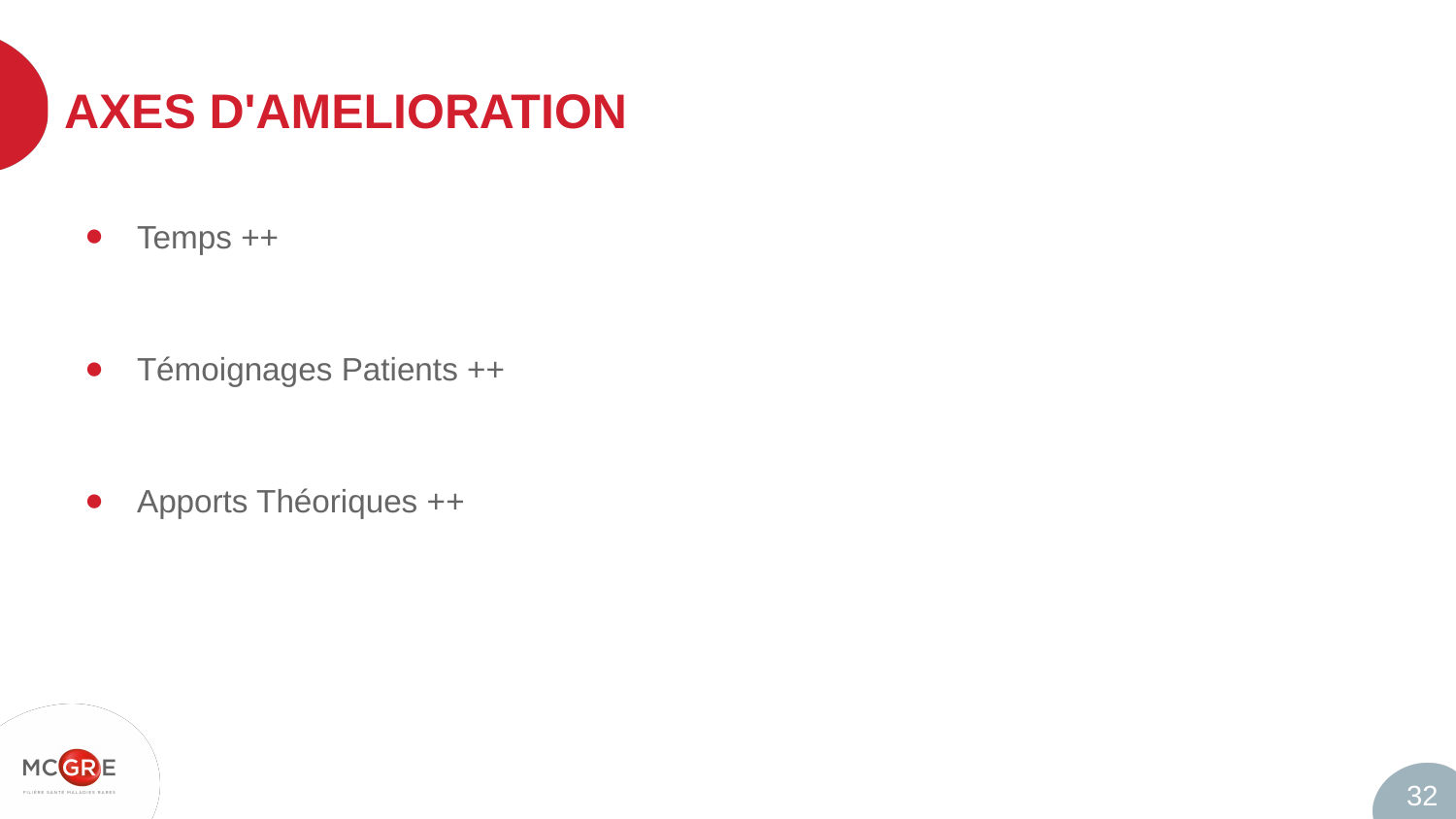

# AXES D'AMELIORATION
Temps ++

Témoignages Patients ++

Apports Théoriques ++
32